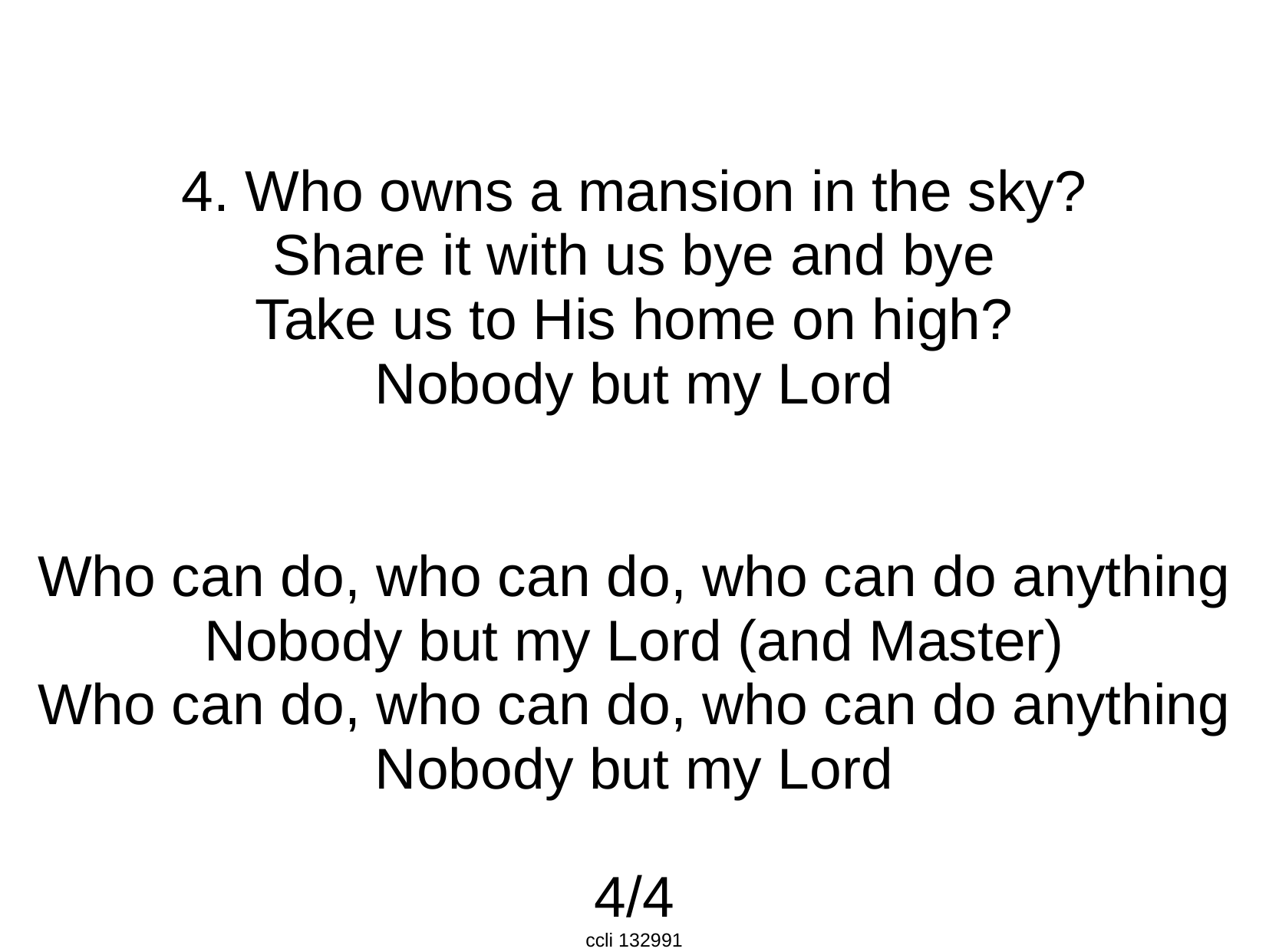

4. Who owns a mansion in the sky?
Share it with us bye and bye
Take us to His home on high?
Nobody but my Lord

Who can do, who can do, who can do anything
Nobody but my Lord (and Master)
Who can do, who can do, who can do anything
Nobody but my Lord

4/4
ccli 132991